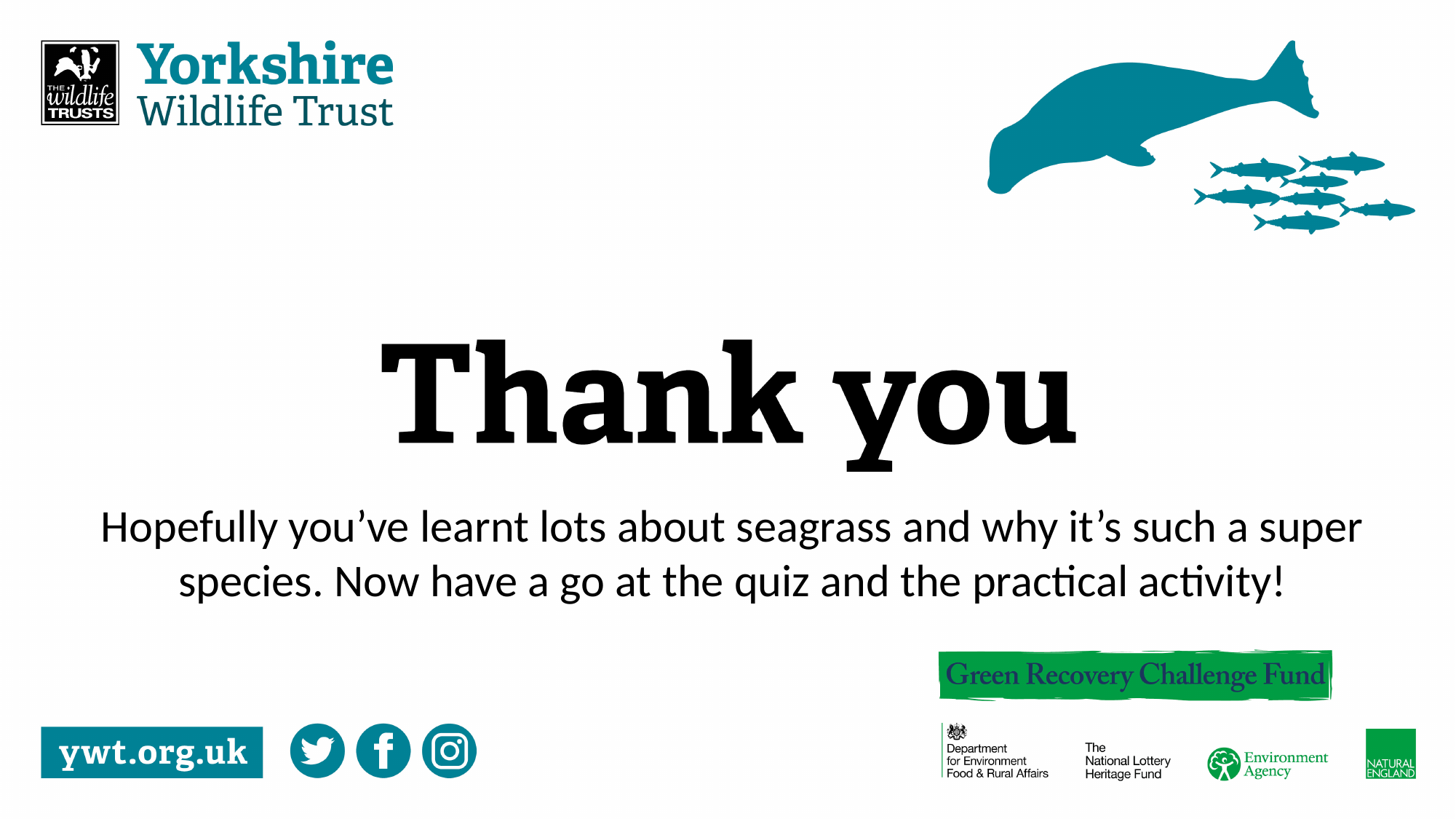

Hopefully you’ve learnt lots about seagrass and why it’s such a super species. Now have a go at the quiz and the practical activity!